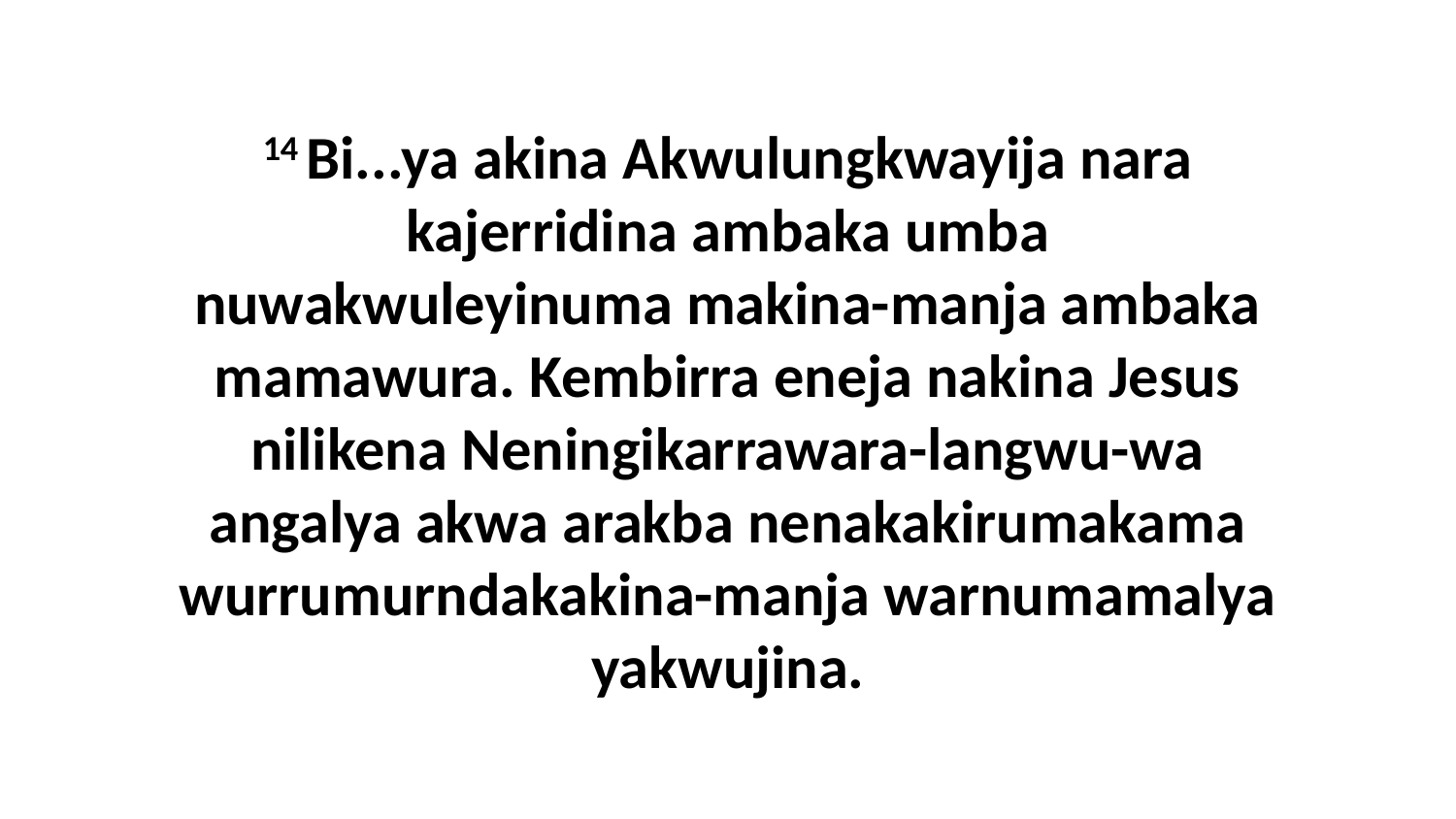

14 Bi...ya akina Akwulungkwayija nara kajerridina ambaka umba nuwakwuleyinuma makina-manja ambaka mamawura. Kembirra eneja nakina Jesus nilikena Neningikarrawara-langwu-wa angalya akwa arakba nenakakirumakama wurrumurndakakina-manja warnumamalya yakwujina.